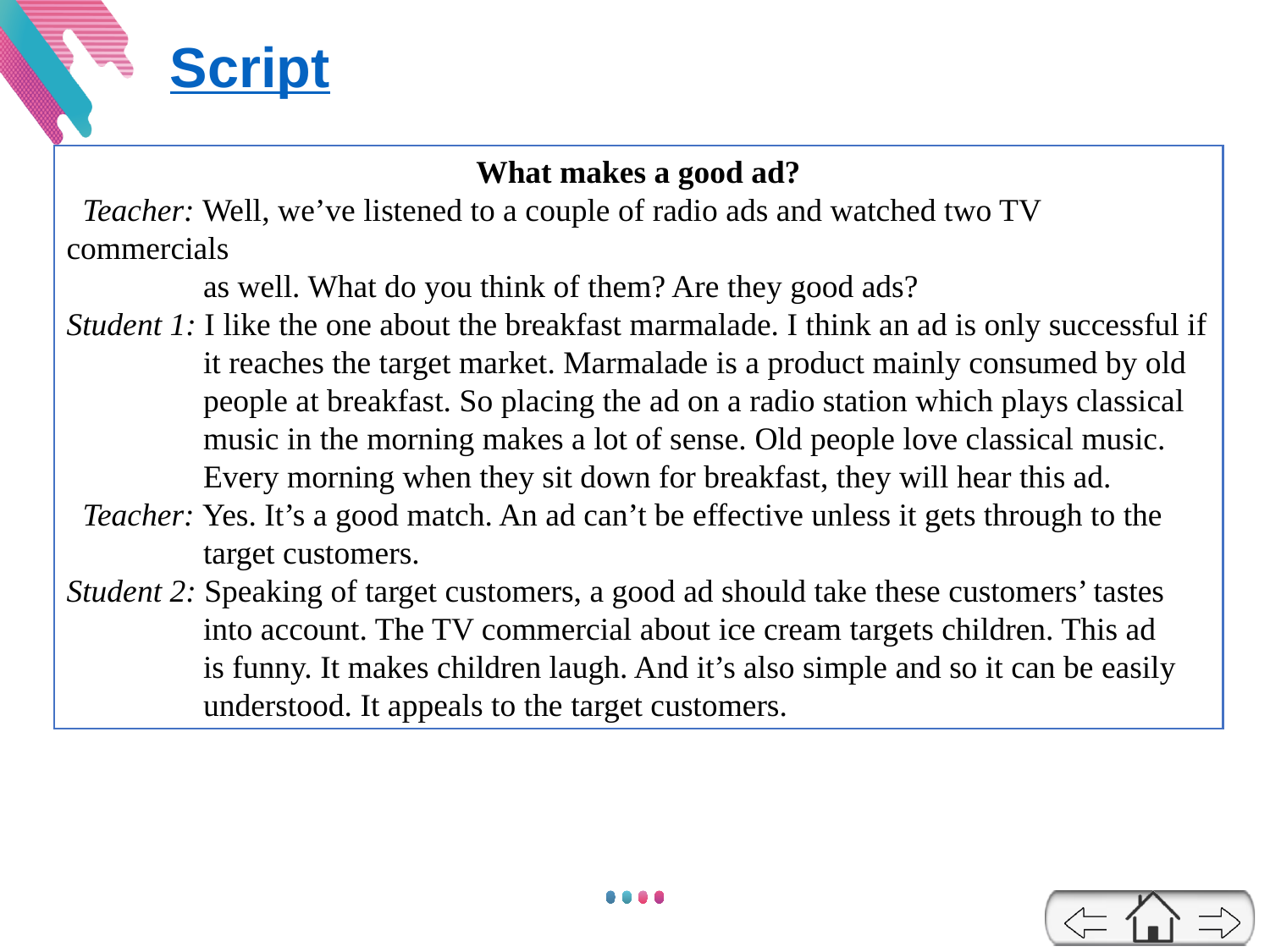

Script
What makes a good ad?
  Teacher: Well, we’ve listened to a couple of radio ads and watched two TV commercials
                 as well. What do you think of them? Are they good ads?
Student 1: I like the one about the breakfast marmalade. I think an ad is only successful if
                 it reaches the target market. Marmalade is a product mainly consumed by old
                 people at breakfast. So placing the ad on a radio station which plays classical
                 music in the morning makes a lot of sense. Old people love classical music.
                 Every morning when they sit down for breakfast, they will hear this ad.
  Teacher: Yes. It’s a good match. An ad can’t be effective unless it gets through to the
                 target customers.
Student 2: Speaking of target customers, a good ad should take these customers’ tastes
                 into account. The TV commercial about ice cream targets children. This ad
                 is funny. It makes children laugh. And it’s also simple and so it can be easily
                 understood. It appeals to the target customers.